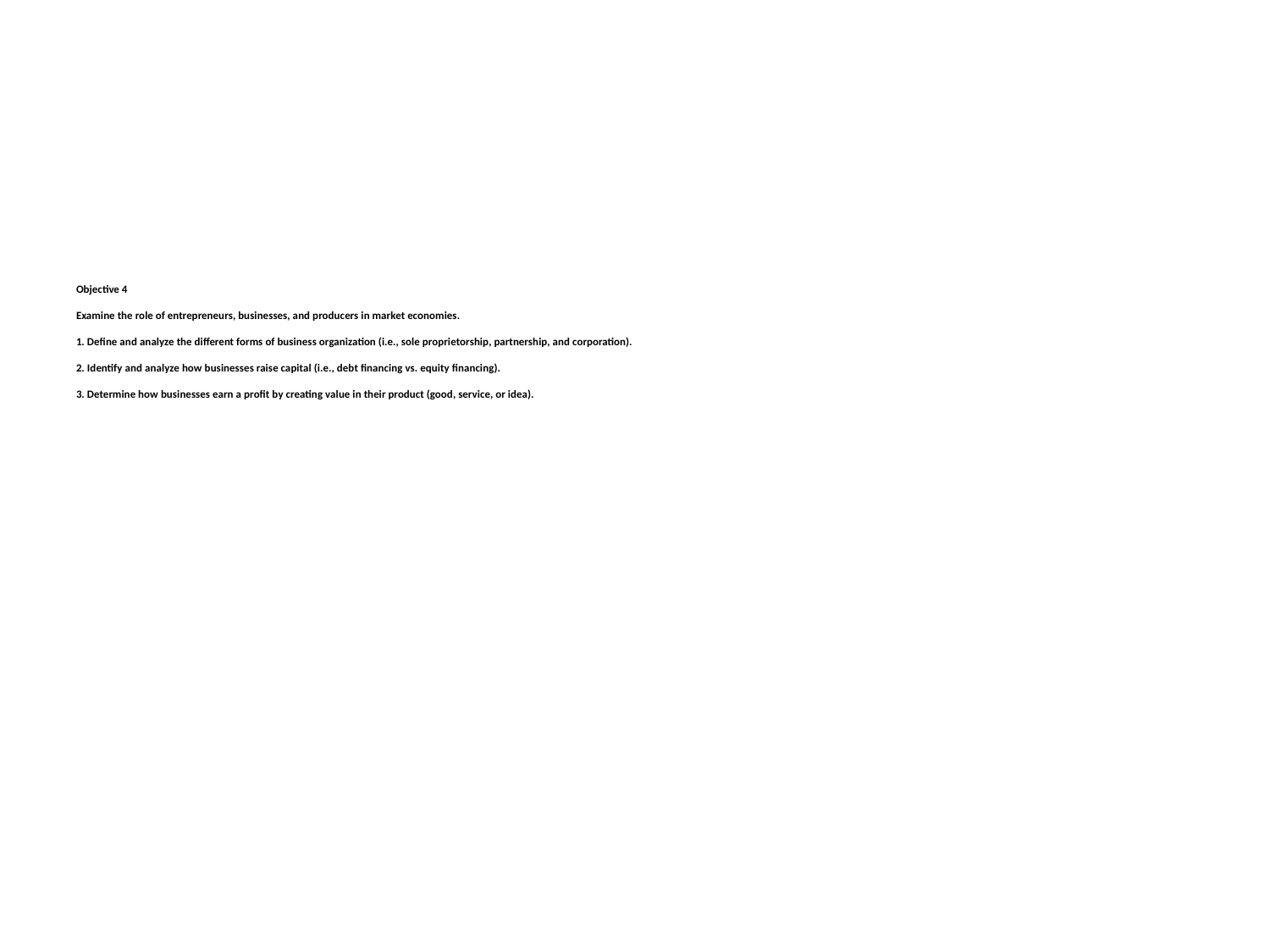

# Objective 4  Examine the role of entrepreneurs, businesses, and producers in market economies. 1. Define and analyze the different forms of business organization (i.e., sole proprietorship, partnership, and corporation).  2. Identify and analyze how businesses raise capital (i.e., debt financing vs. equity financing).  3. Determine how businesses earn a profit by creating value in their product (good, service, or idea).